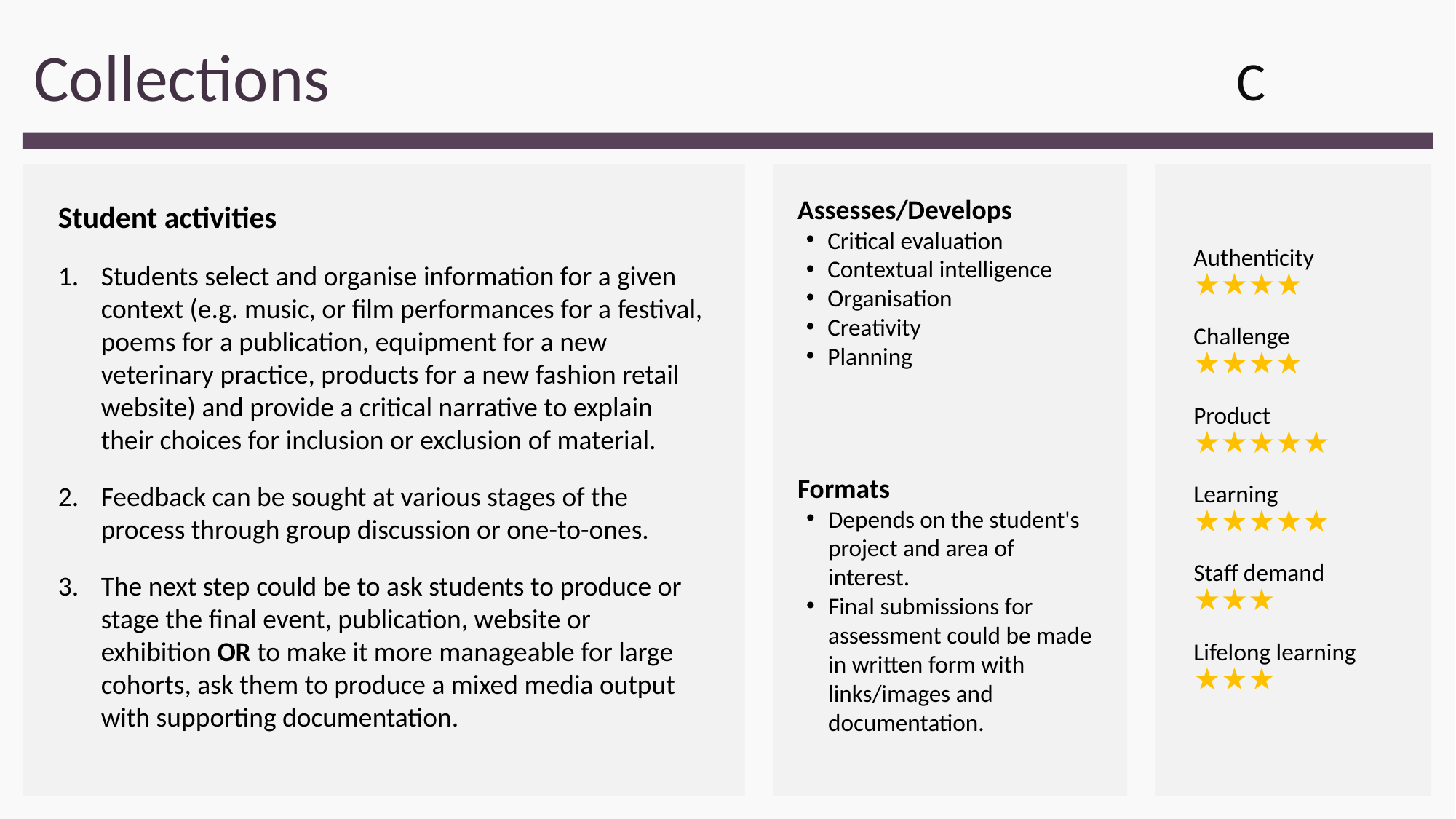

# Collections
C
Student activities
Students select and organise information for a given context (e.g. music, or film performances for a festival, poems for a publication, equipment for a new veterinary practice, products for a new fashion retail website) and provide a critical narrative to explain their choices for inclusion or exclusion of material.
Feedback can be sought at various stages of the process through group discussion or one-to-ones.
The next step could be to ask students to produce or stage the final event, publication, website or exhibition OR to make it more manageable for large cohorts, ask them to produce a mixed media output with supporting documentation.
Assesses/Develops
Critical evaluation
Contextual intelligence
Organisation
Creativity
Planning

Formats
Depends on the student's project and area of interest.
Final submissions for assessment could be made in written form with links/images and documentation.

Authenticity 
★★★★
Challenge 
★★★★
Product 
★★★★★
Learning 
★★★★★
Staff demand 
★★★
Lifelong learning
★★★